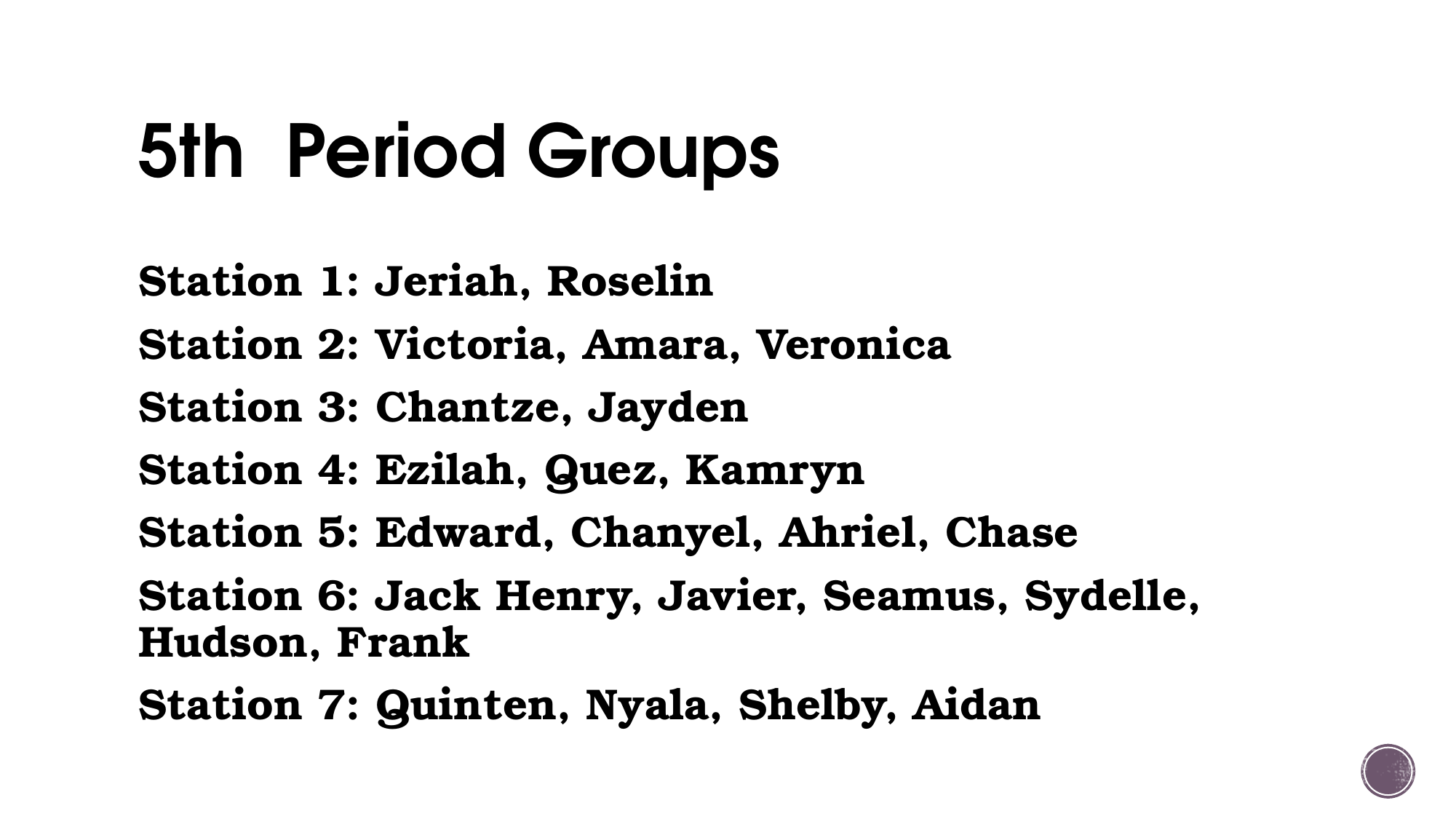

# 5th  Period Groups
Station 1: Jeriah, Roselin
Station 2: Victoria, Amara, Veronica
Station 3: Chantze, Jayden
Station 4: Ezilah, Quez, Kamryn
Station 5: Edward, Chanyel, Ahriel, Chase
Station 6: Jack Henry, Javier, Seamus, Sydelle, Hudson, Frank
Station 7: Quinten, Nyala, Shelby, Aidan